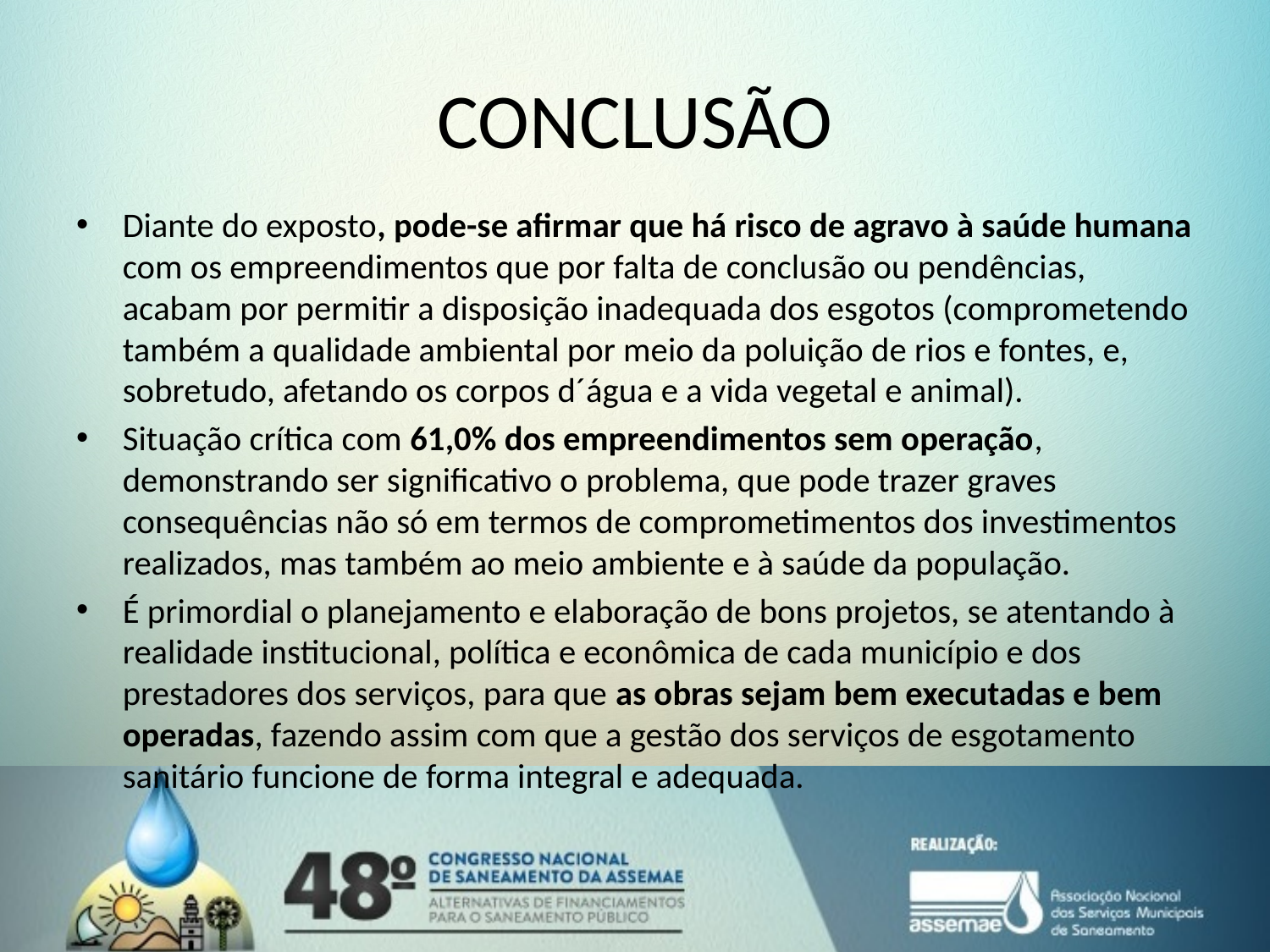

# CONCLUSÃO
Diante do exposto, pode-se afirmar que há risco de agravo à saúde humana com os empreendimentos que por falta de conclusão ou pendências, acabam por permitir a disposição inadequada dos esgotos (comprometendo também a qualidade ambiental por meio da poluição de rios e fontes, e, sobretudo, afetando os corpos d´água e a vida vegetal e animal).
Situação crítica com 61,0% dos empreendimentos sem operação, demonstrando ser significativo o problema, que pode trazer graves consequências não só em termos de comprometimentos dos investimentos realizados, mas também ao meio ambiente e à saúde da população.
É primordial o planejamento e elaboração de bons projetos, se atentando à realidade institucional, política e econômica de cada município e dos prestadores dos serviços, para que as obras sejam bem executadas e bem operadas, fazendo assim com que a gestão dos serviços de esgotamento sanitário funcione de forma integral e adequada.